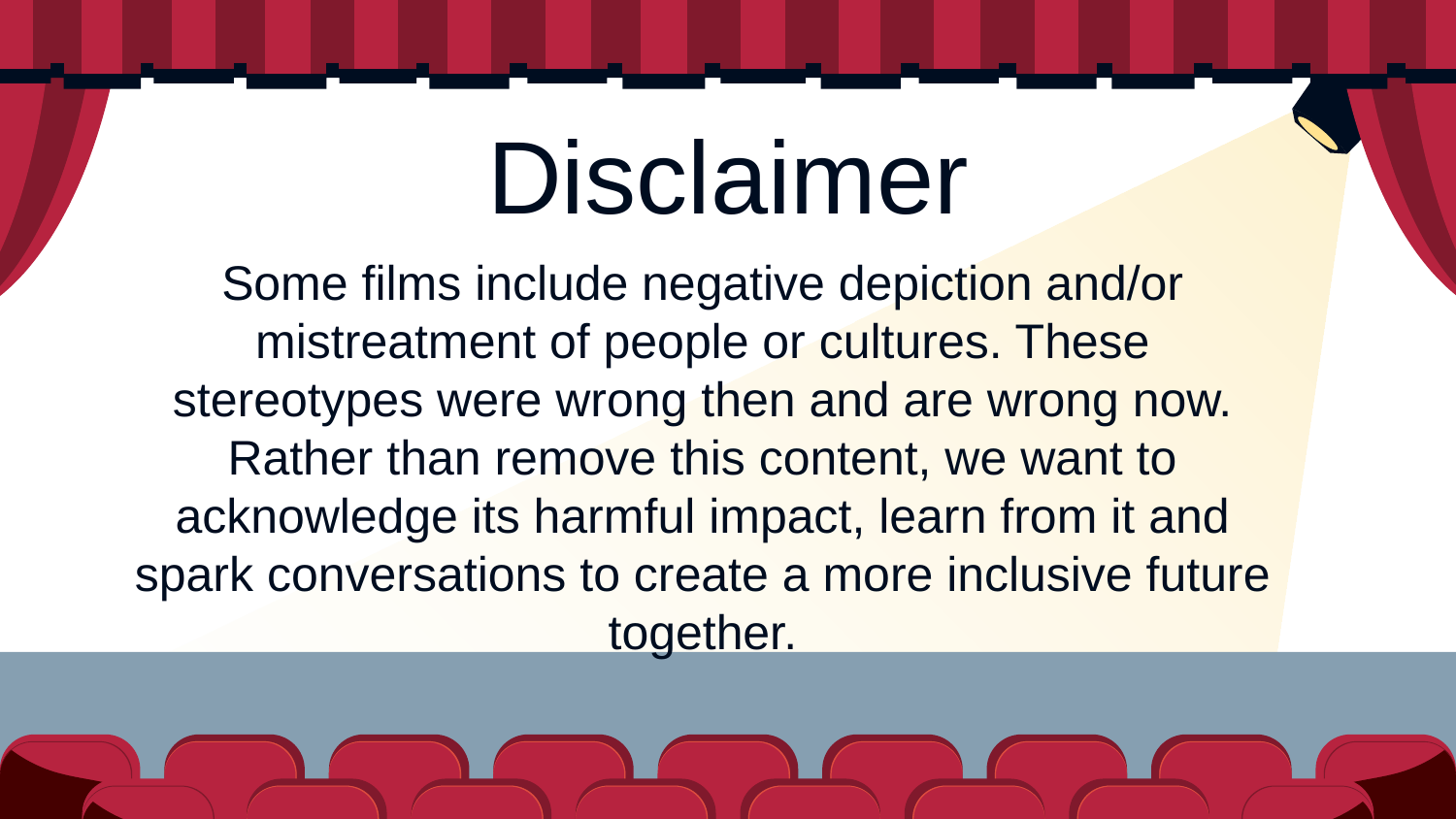

# Disclaimer
Some films include negative depiction and/or mistreatment of people or cultures. These stereotypes were wrong then and are wrong now. Rather than remove this content, we want to acknowledge its harmful impact, learn from it and spark conversations to create a more inclusive future together.